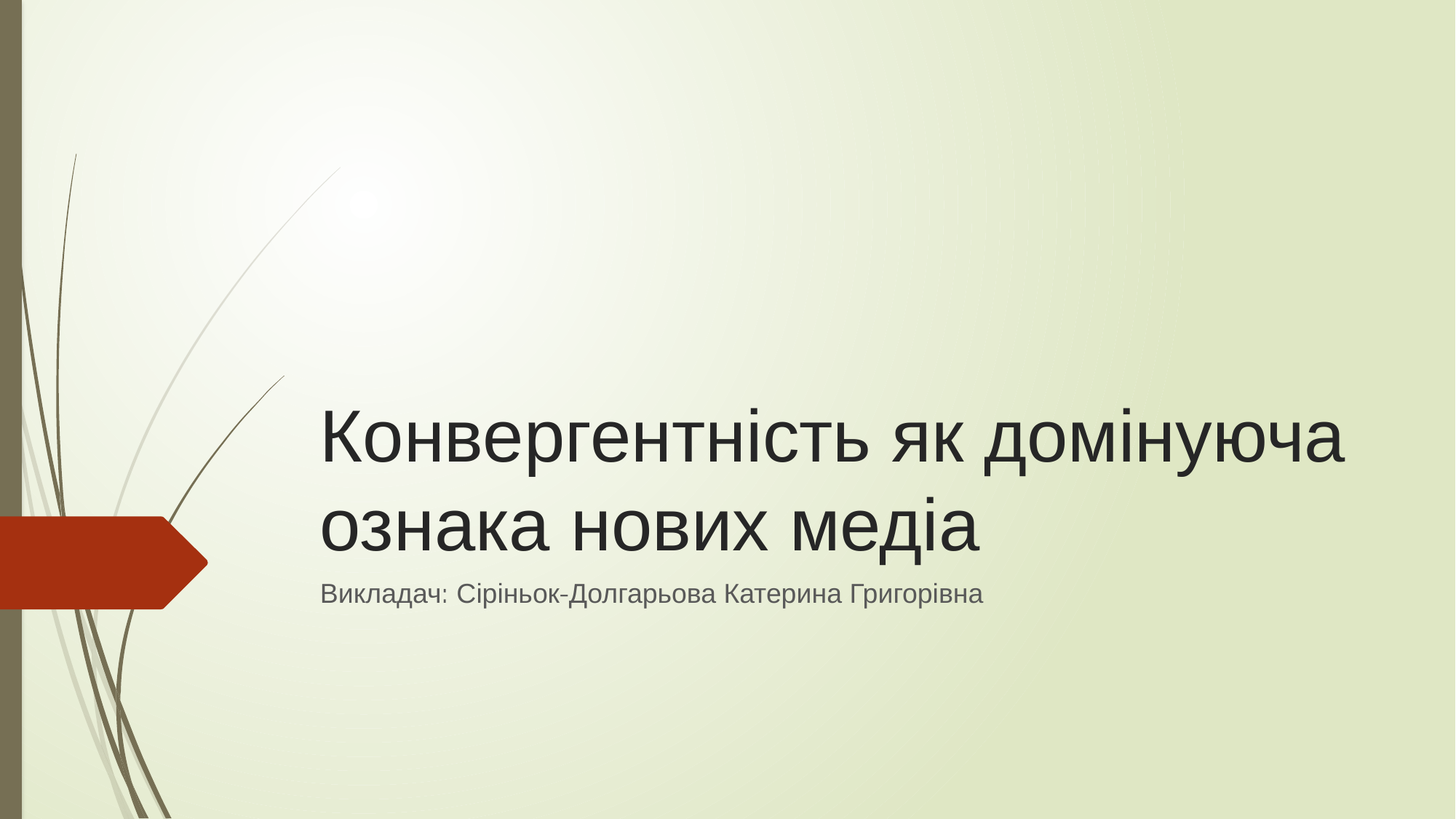

# Конвергентність як домінуюча ознака нових медіа
Викладач: Сіріньок-Долгарьова Катерина Григорівна